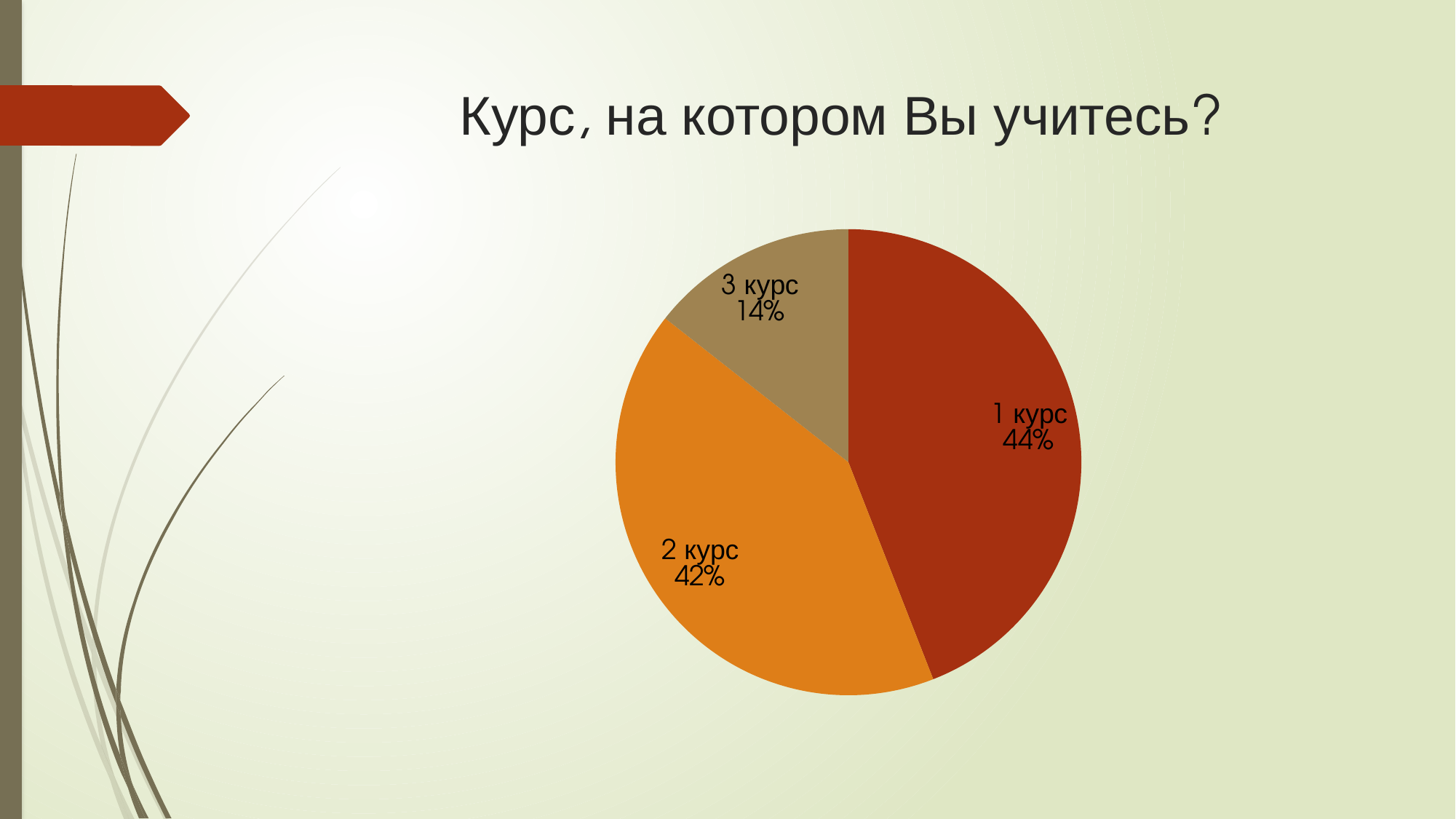

# Курс, на котором Вы учитесь?

### Chart

| Category | Столбец1 |
|---|---|
| 1 курс | 52.0 |
| 2 курс | 49.0 |
| 3 курс | 17.0 |